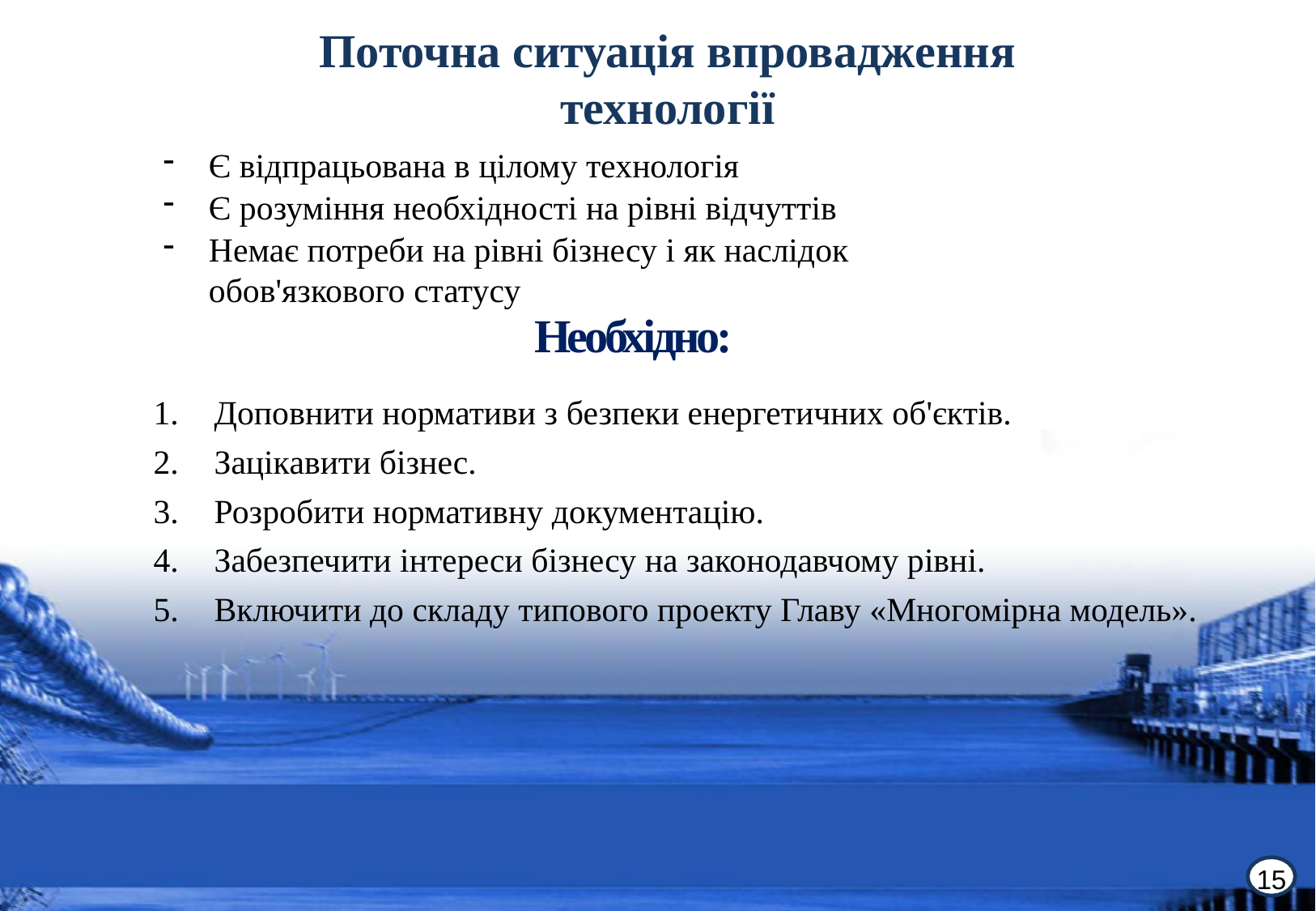

Поточна ситуація впровадження технології
Є відпрацьована в цілому технологія
Є розуміння необхідності на рівні відчуттів
Немає потреби на рівні бізнесу і як наслідок обов'язкового статусу
# Необхідно:

Доповнити нормативи з безпеки енергетичних об'єктів.
Зацікавити бізнес.
Розробити нормативну документацію.
Забезпечити інтереси бізнесу на законодавчому рівні.
Включити до складу типового проекту Главу «Многомірна модель».

15